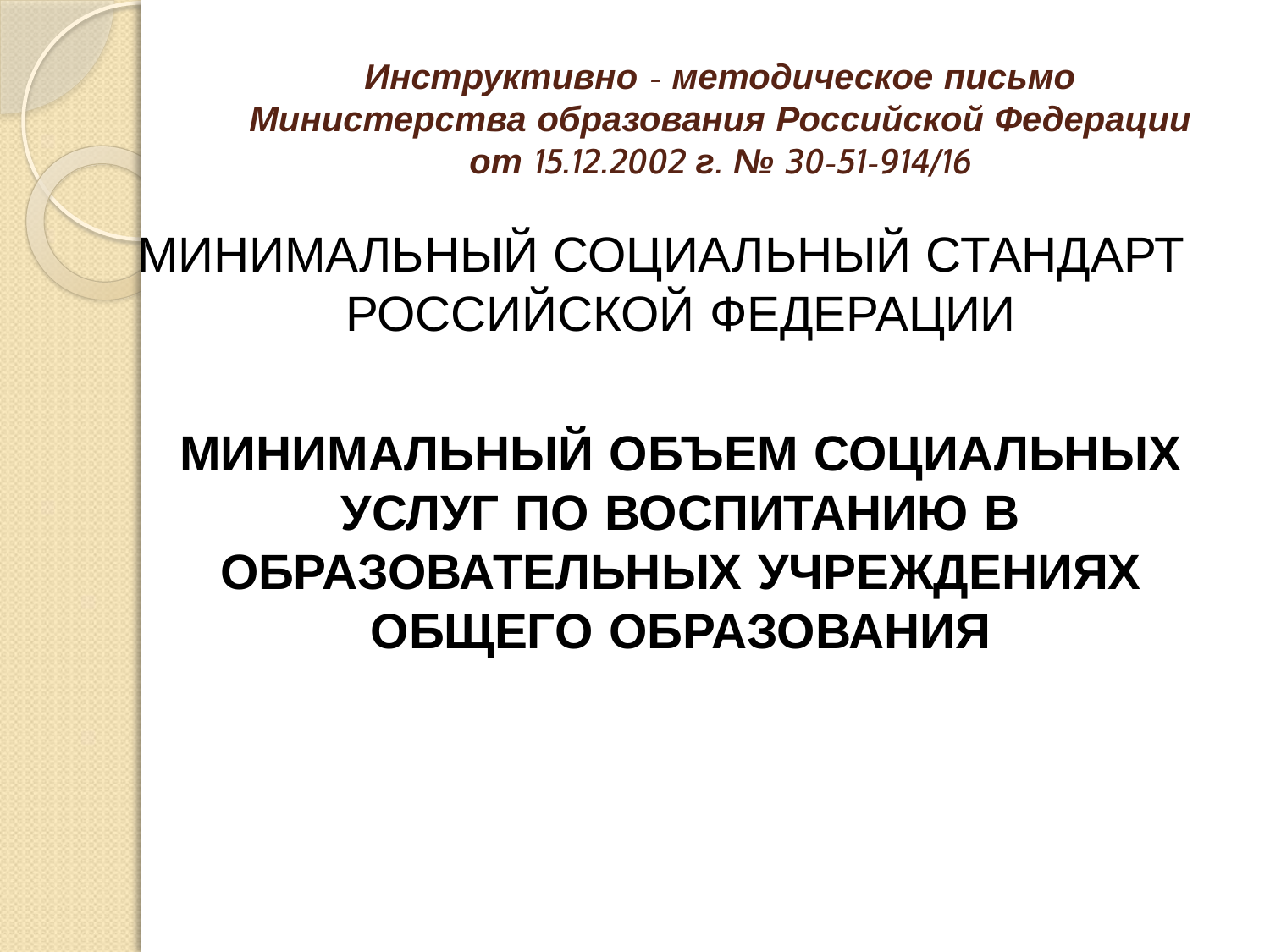

Инструктивно - методическое письмо
Министерства образования Российской Федерации
от 15.12.2002 г. № 30-51-914/16
МИНИМАЛЬНЫЙ СОЦИАЛЬНЫЙ СТАНДАРТ РОССИЙСКОЙ ФЕДЕРАЦИИ

	МИНИМАЛЬНЫЙ ОБЪЕМ СОЦИАЛЬНЫХ УСЛУГ ПО ВОСПИТАНИЮ В ОБРАЗОВАТЕЛЬНЫХ УЧРЕЖДЕНИЯХ ОБЩЕГО ОБРАЗОВАНИЯ